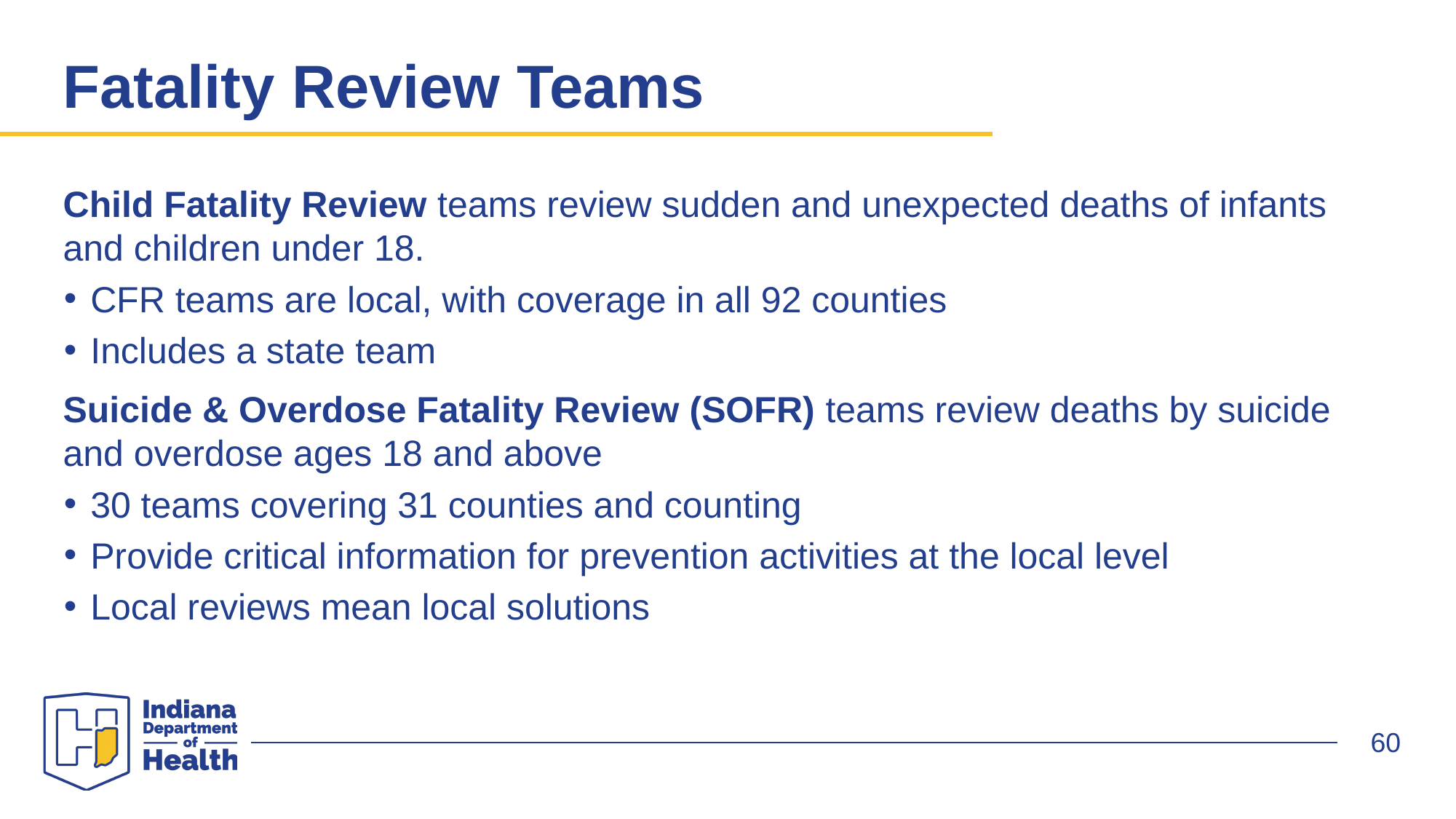

# Fatality Review Teams
Child Fatality Review teams review sudden and unexpected deaths of infants and children under 18.
CFR teams are local, with coverage in all 92 counties
Includes a state team
Suicide & Overdose Fatality Review (SOFR) teams review deaths by suicide and overdose ages 18 and above
30 teams covering 31 counties and counting
Provide critical information for prevention activities at the local level
Local reviews mean local solutions

60